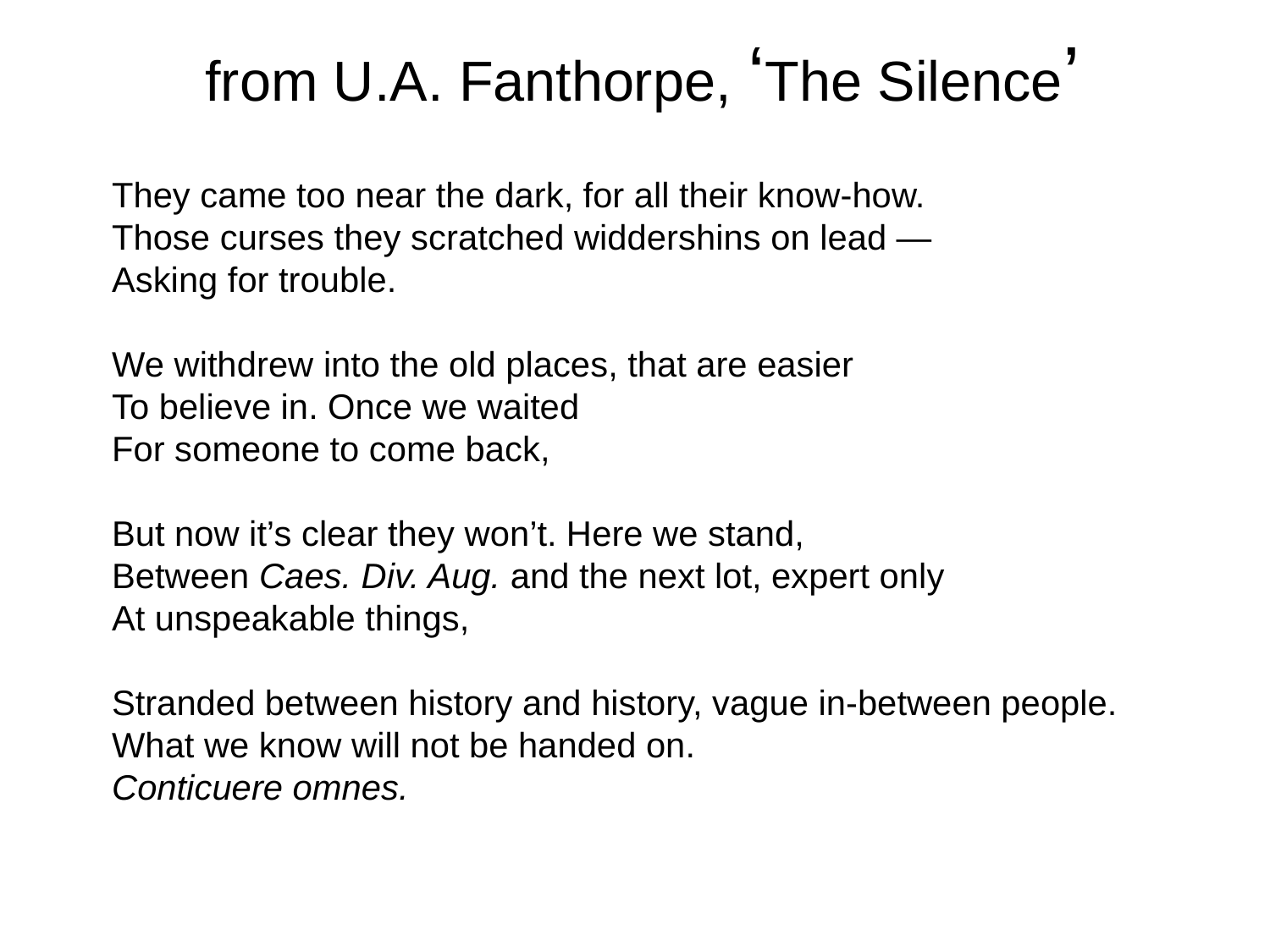

# from U.A. Fanthorpe, ‘The Silence’
They came too near the dark, for all their know-how.
Those curses they scratched widdershins on lead —
Asking for trouble.
We withdrew into the old places, that are easier
To believe in. Once we waited
For someone to come back,
But now it’s clear they won’t. Here we stand,
Between Caes. Div. Aug. and the next lot, expert only
At unspeakable things,
Stranded between history and history, vague in-between people.
What we know will not be handed on.
Conticuere omnes.